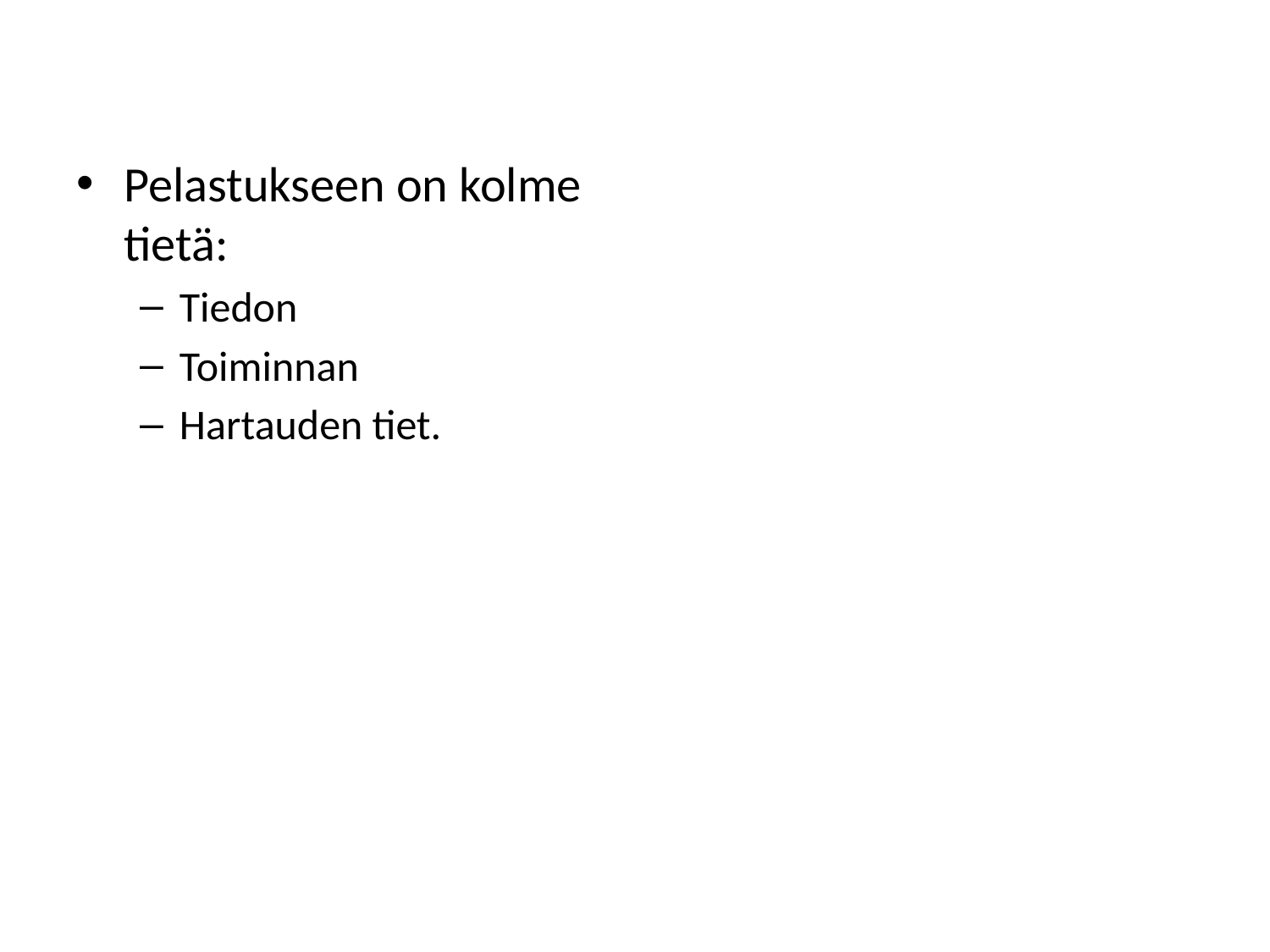

#
Pelastukseen on kolme tietä:
Tiedon
Toiminnan
Hartauden tiet.